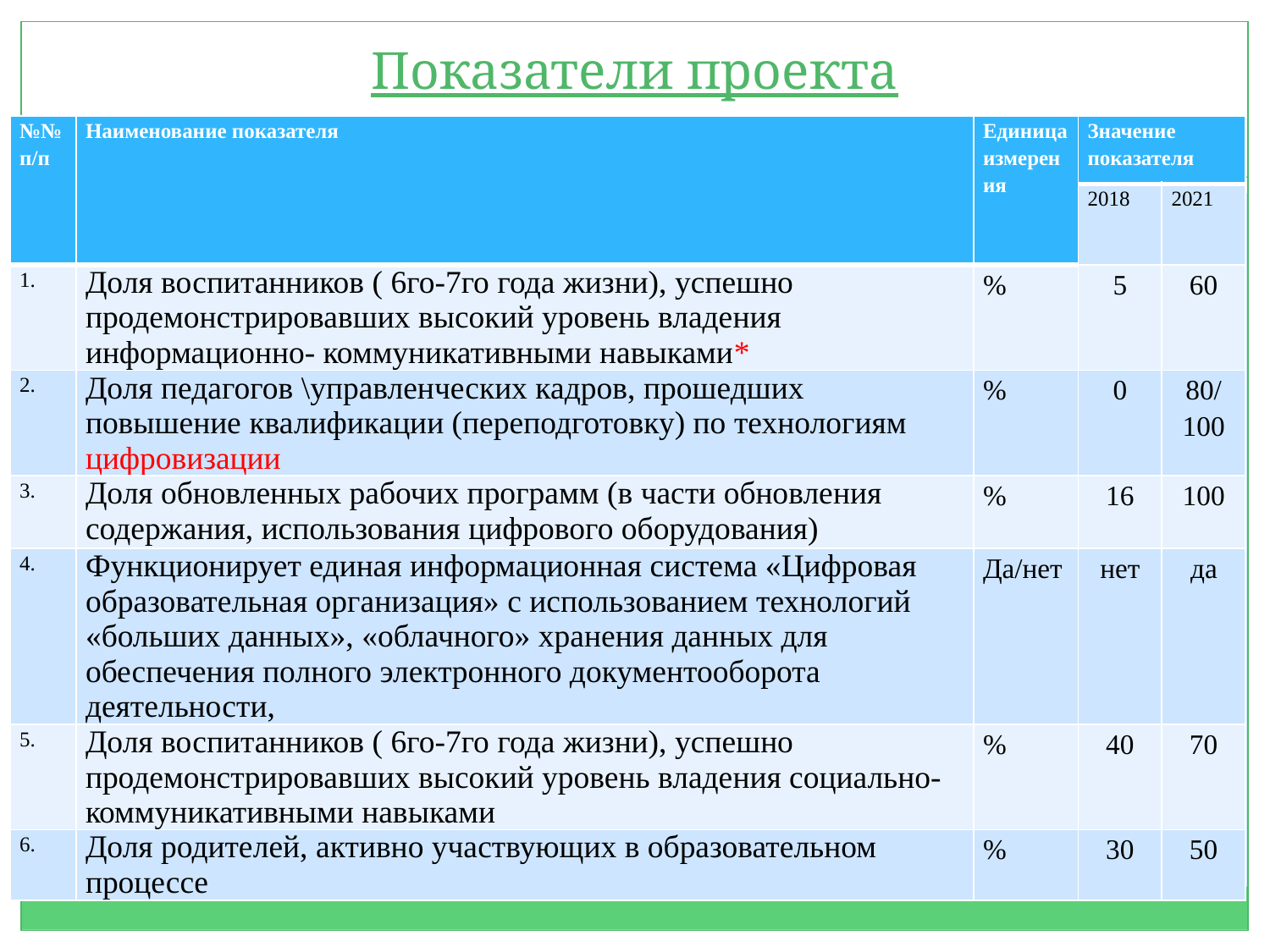

# Показатели проекта
| №№ п/п | Наименование показателя | Единица измерения | Значение показателя |  |
| --- | --- | --- | --- | --- |
|  |  |  | 2018 | 2021 |
| 1. | Доля воспитанников ( 6го-7го года жизни), успешно продемонстрировавших высокий уровень владения информационно- коммуникативными навыками\* | % | 5 | 60 |
| 2. | Доля педагогов \управленческих кадров, прошедших повышение квалификации (переподготовку) по технологиям цифровизации | % | 0 | 80/ 100 |
| 3. | Доля обновленных рабочих программ (в части обновления содержания, использования цифрового оборудования) | % | 16 | 100 |
| 4. | Функционирует единая информационная система «Цифровая образовательная организация» с использованием технологий «больших данных», «облачного» хранения данных для обеспечения полного электронного документооборота деятельности, | Да/нет | нет | да |
| 5. | Доля воспитанников ( 6го-7го года жизни), успешно продемонстрировавших высокий уровень владения социально-коммуникативными навыками | % | 40 | 70 |
| 6. | Доля родителей, активно участвующих в образовательном процессе | % | 30 | 50 |